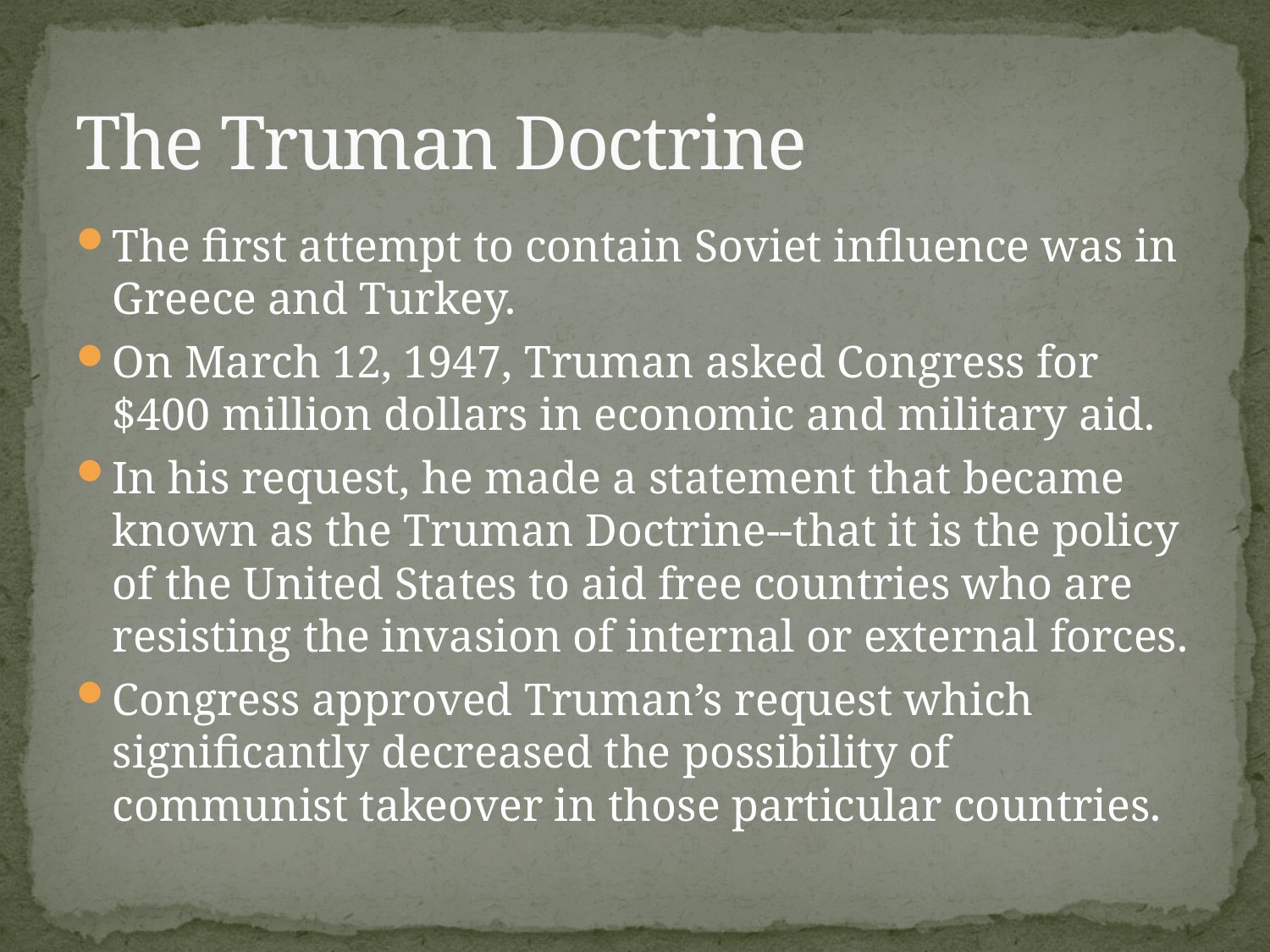

# The Truman Doctrine
The first attempt to contain Soviet influence was in Greece and Turkey.
On March 12, 1947, Truman asked Congress for $400 million dollars in economic and military aid.
In his request, he made a statement that became known as the Truman Doctrine--that it is the policy of the United States to aid free countries who are resisting the invasion of internal or external forces.
Congress approved Truman’s request which significantly decreased the possibility of communist takeover in those particular countries.